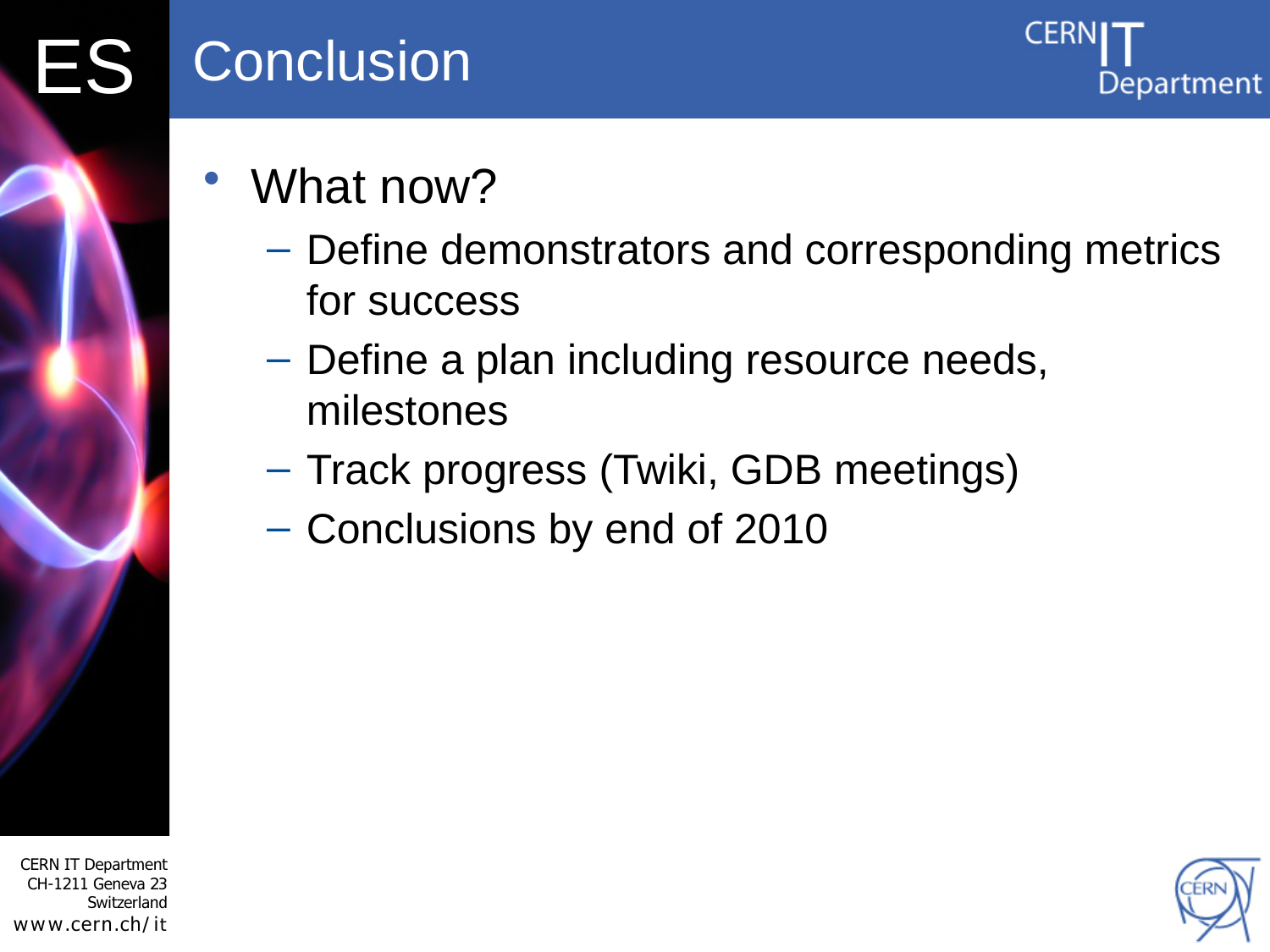

# Conclusion
What now?
Define demonstrators and corresponding metrics for success
Define a plan including resource needs, milestones
Track progress (Twiki, GDB meetings)
Conclusions by end of 2010